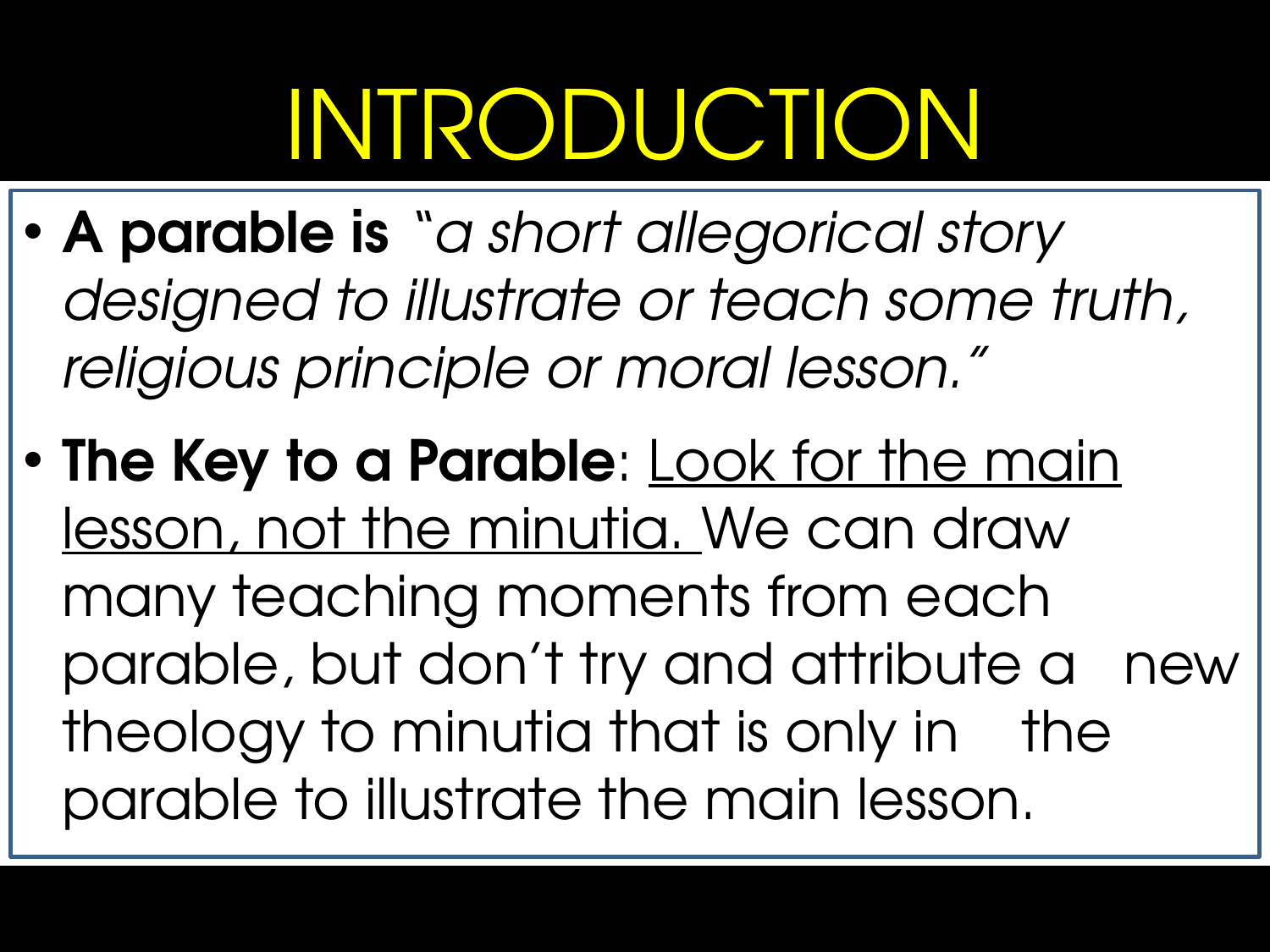

INTRODUCTION
A parable is “a short allegorical story designed to illustrate or teach some truth, religious principle or moral lesson.”

The Key to a Parable: Look for the main lesson, not the minutia. We can draw  many teaching moments from each parable, but don’t try and attribute a   new theology to minutia that is only in    the parable to illustrate the main lesson.